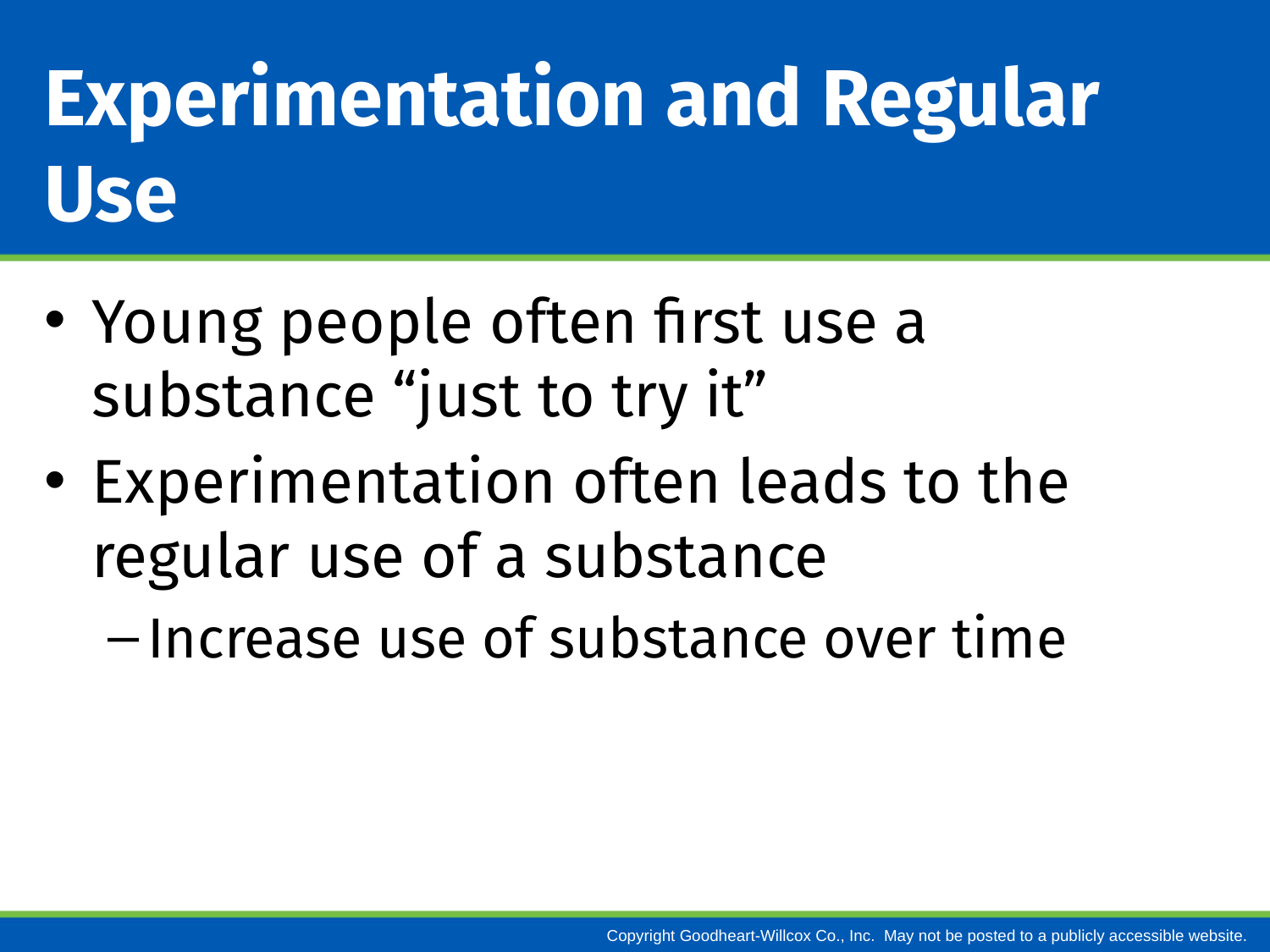

# Experimentation and Regular Use
Young people often first use a substance “just to try it”
Experimentation often leads to the regular use of a substance
Increase use of substance over time